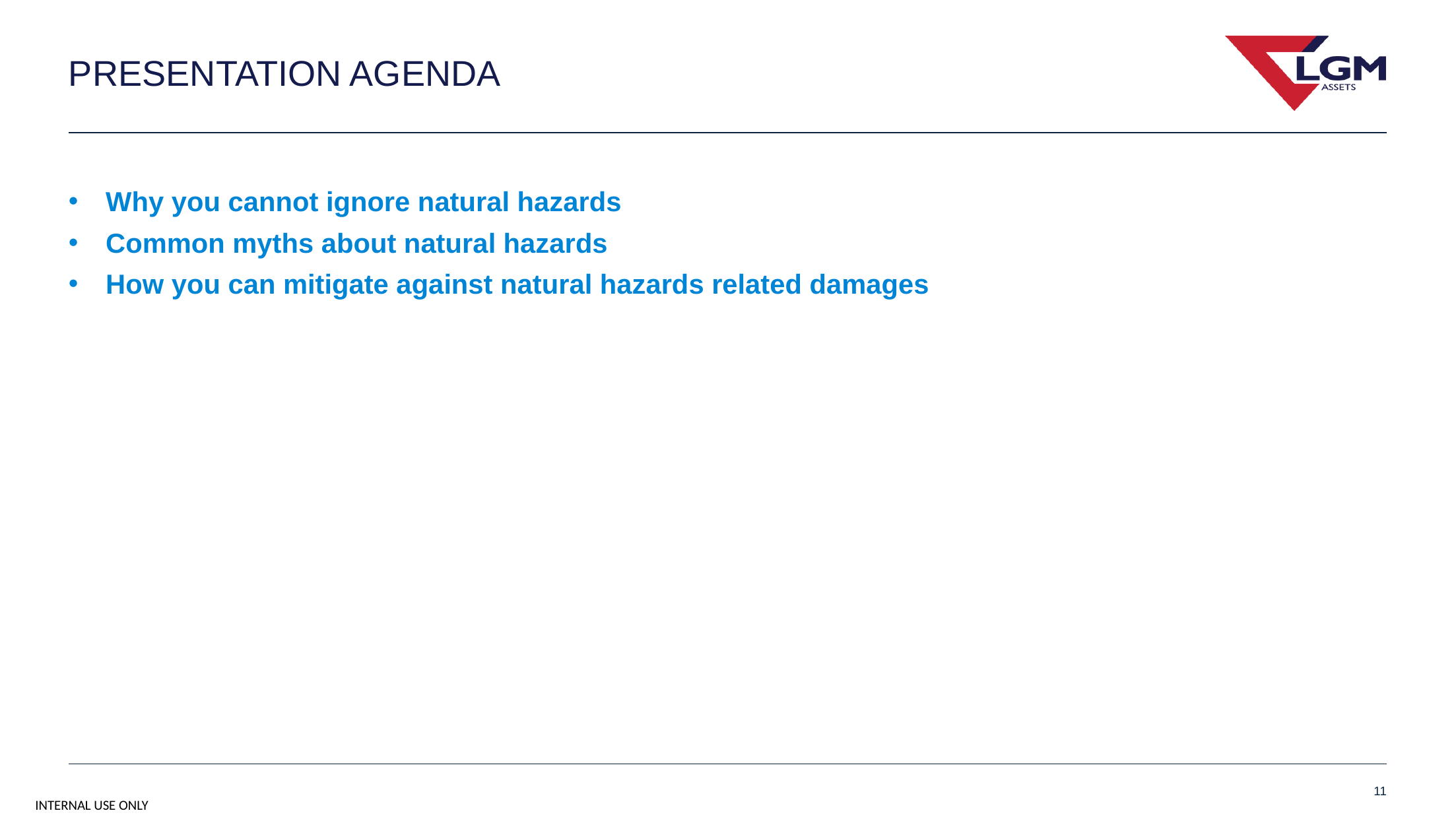

# Presentation Agenda

Why you cannot ignore natural hazards
Common myths about natural hazards
How you can mitigate against natural hazards related damages

11